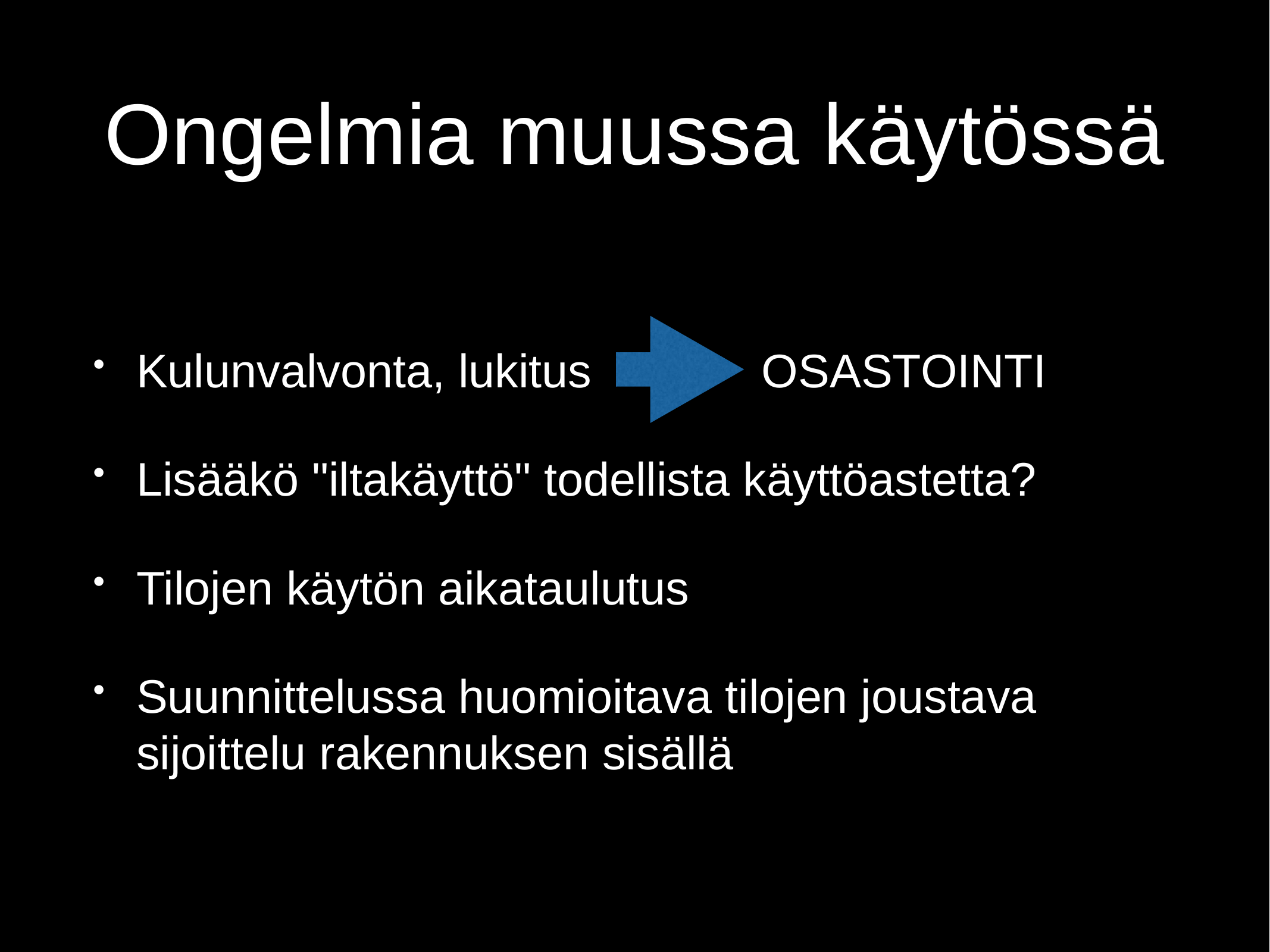

# Ongelmia muussa käytössä
Kulunvalvonta, lukitus             OSASTOINTI
Lisääkö "iltakäyttö" todellista käyttöastetta?
Tilojen käytön aikataulutus
Suunnittelussa huomioitava tilojen joustava sijoittelu rakennuksen sisällä